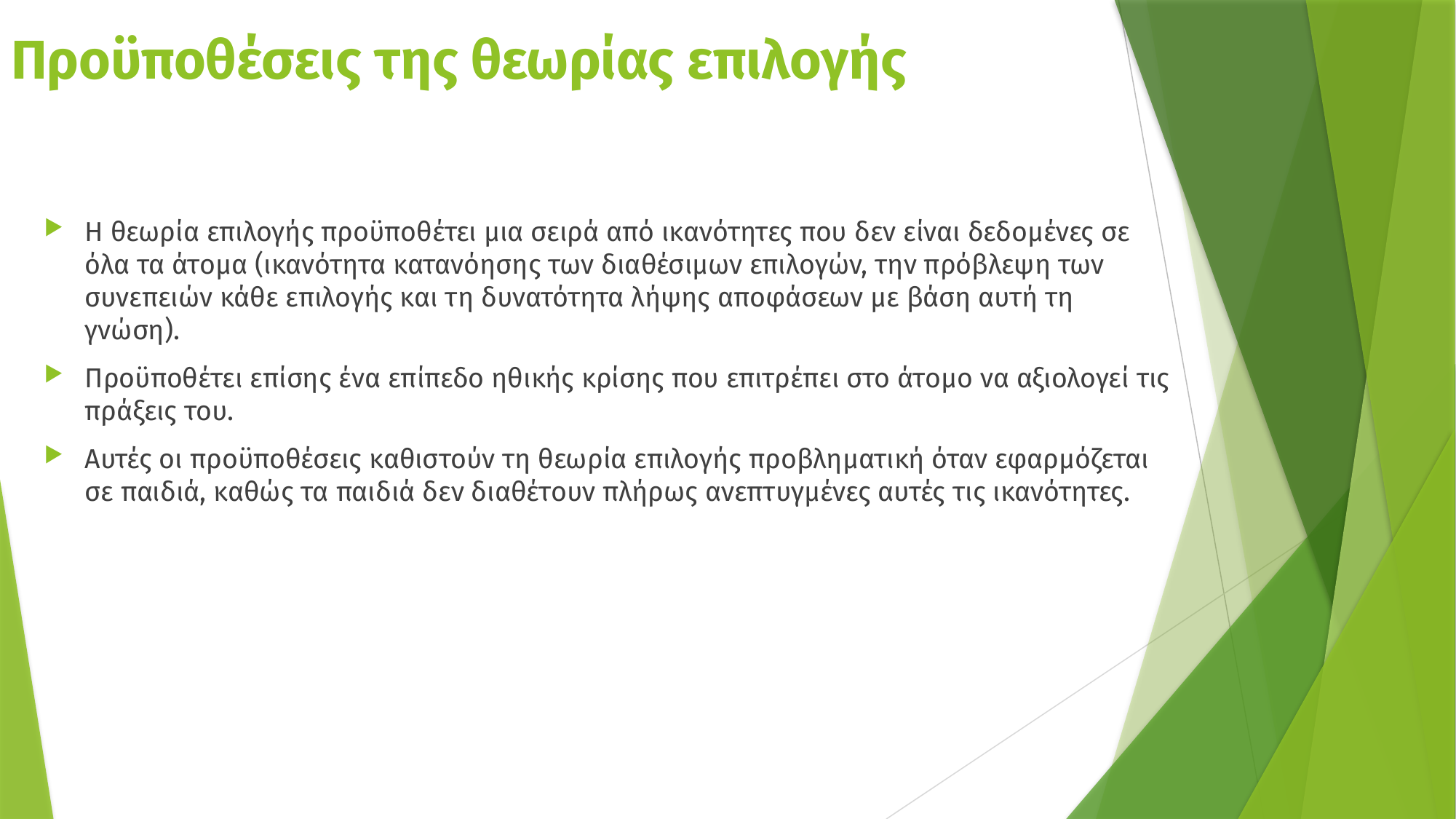

# Προϋποθέσεις της θεωρίας επιλογής
Η θεωρία επιλογής προϋποθέτει μια σειρά από ικανότητες που δεν είναι δεδομένες σε όλα τα άτομα (ικανότητα κατανόησης των διαθέσιμων επιλογών, την πρόβλεψη των συνεπειών κάθε επιλογής και τη δυνατότητα λήψης αποφάσεων με βάση αυτή τη γνώση).
Προϋποθέτει επίσης ένα επίπεδο ηθικής κρίσης που επιτρέπει στο άτομο να αξιολογεί τις πράξεις του.
Αυτές οι προϋποθέσεις καθιστούν τη θεωρία επιλογής προβληματική όταν εφαρμόζεται σε παιδιά, καθώς τα παιδιά δεν διαθέτουν πλήρως ανεπτυγμένες αυτές τις ικανότητες.